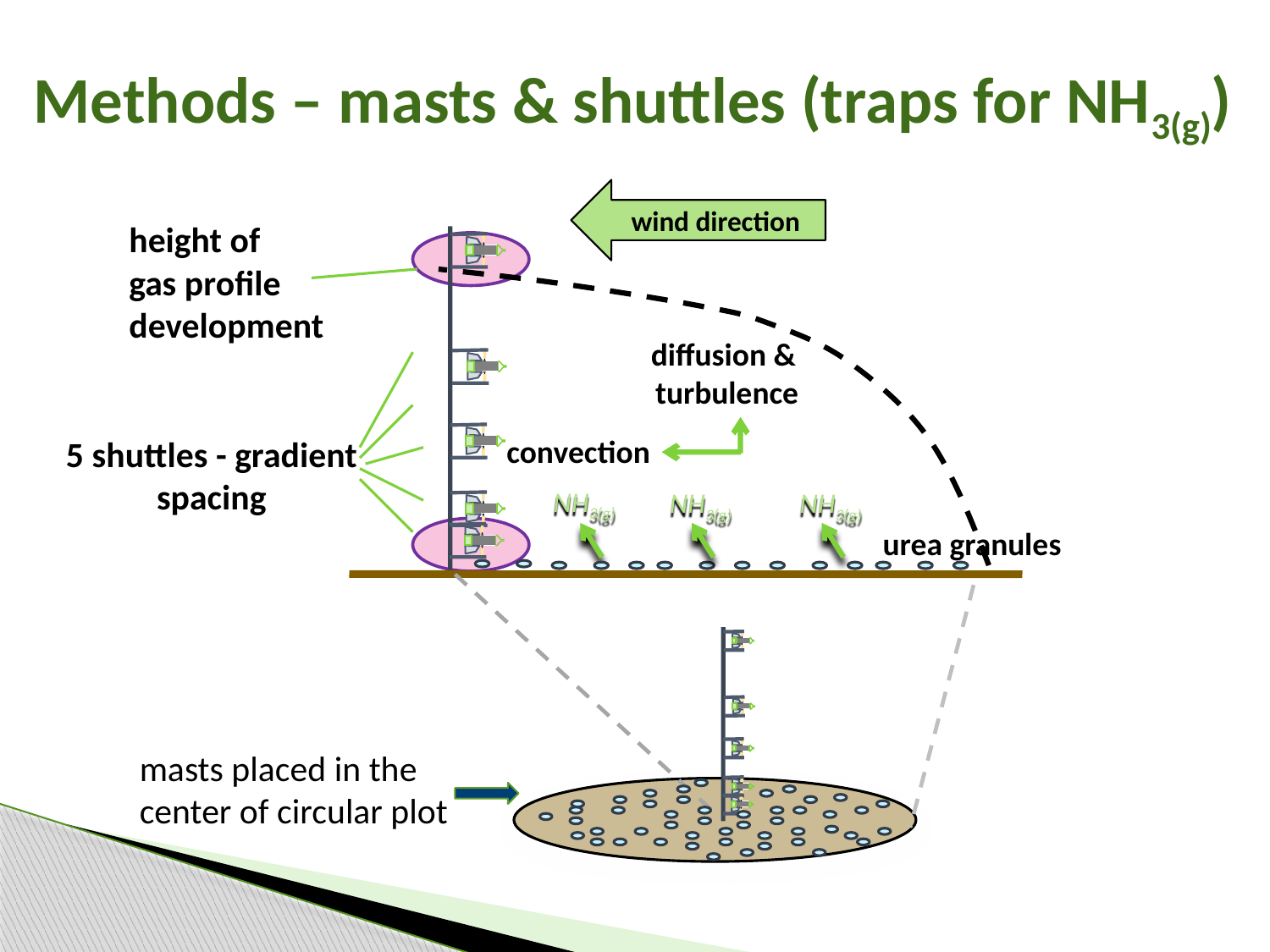

# Methods – masts & shuttles (traps for NH3(g))

wind direction
height of
gas profile development

diffusion &
 turbulence
convection
5 shuttles - gradient spacing
NH3(g)
NH3(g)
NH3(g)
urea granules

masts placed in the center of circular plot